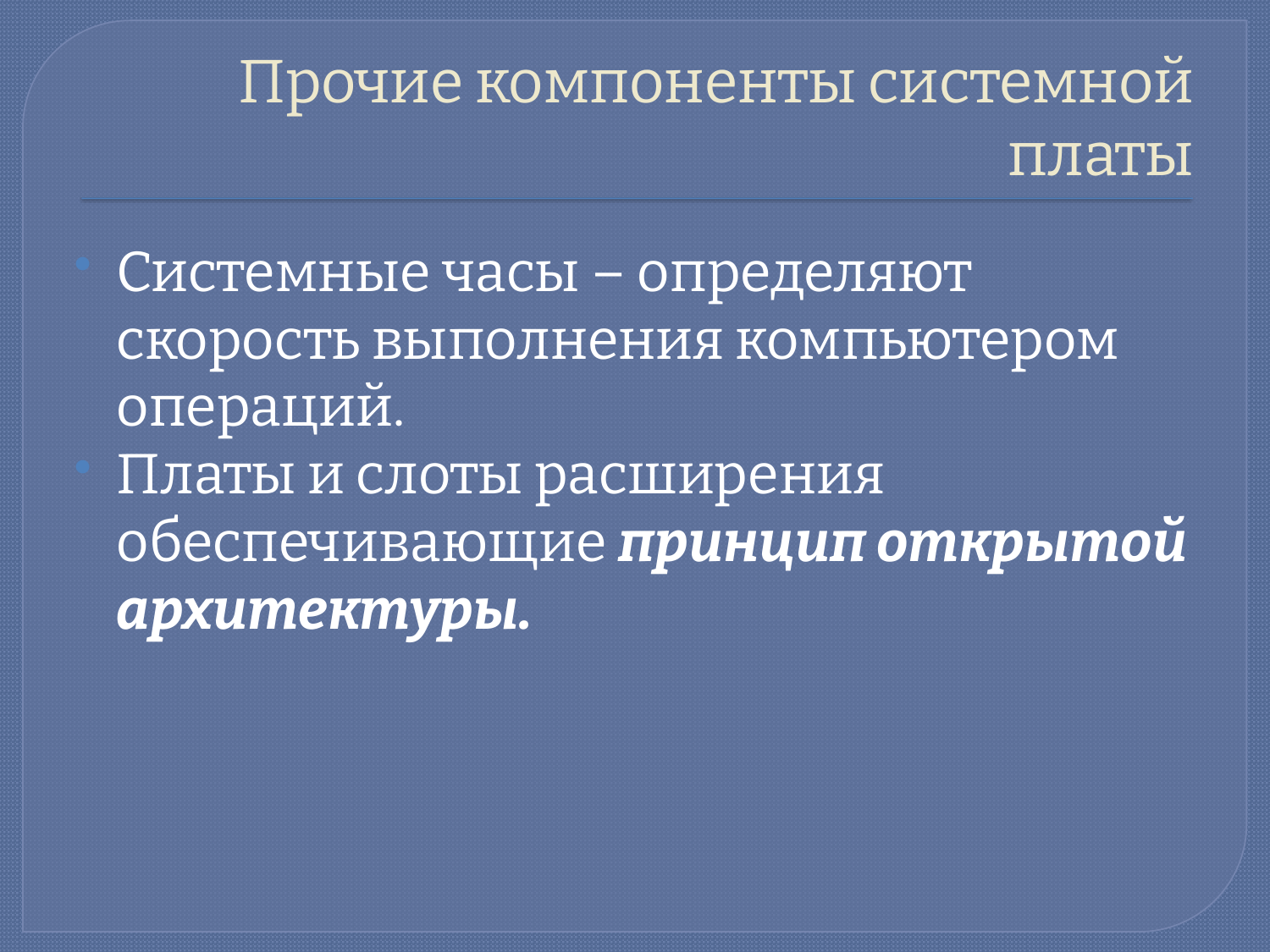

# Прочие компоненты системной платы
Системные часы – определяют скорость выполнения компьютером операций.
Платы и слоты расширения обеспечивающие принцип открытой архитектуры.